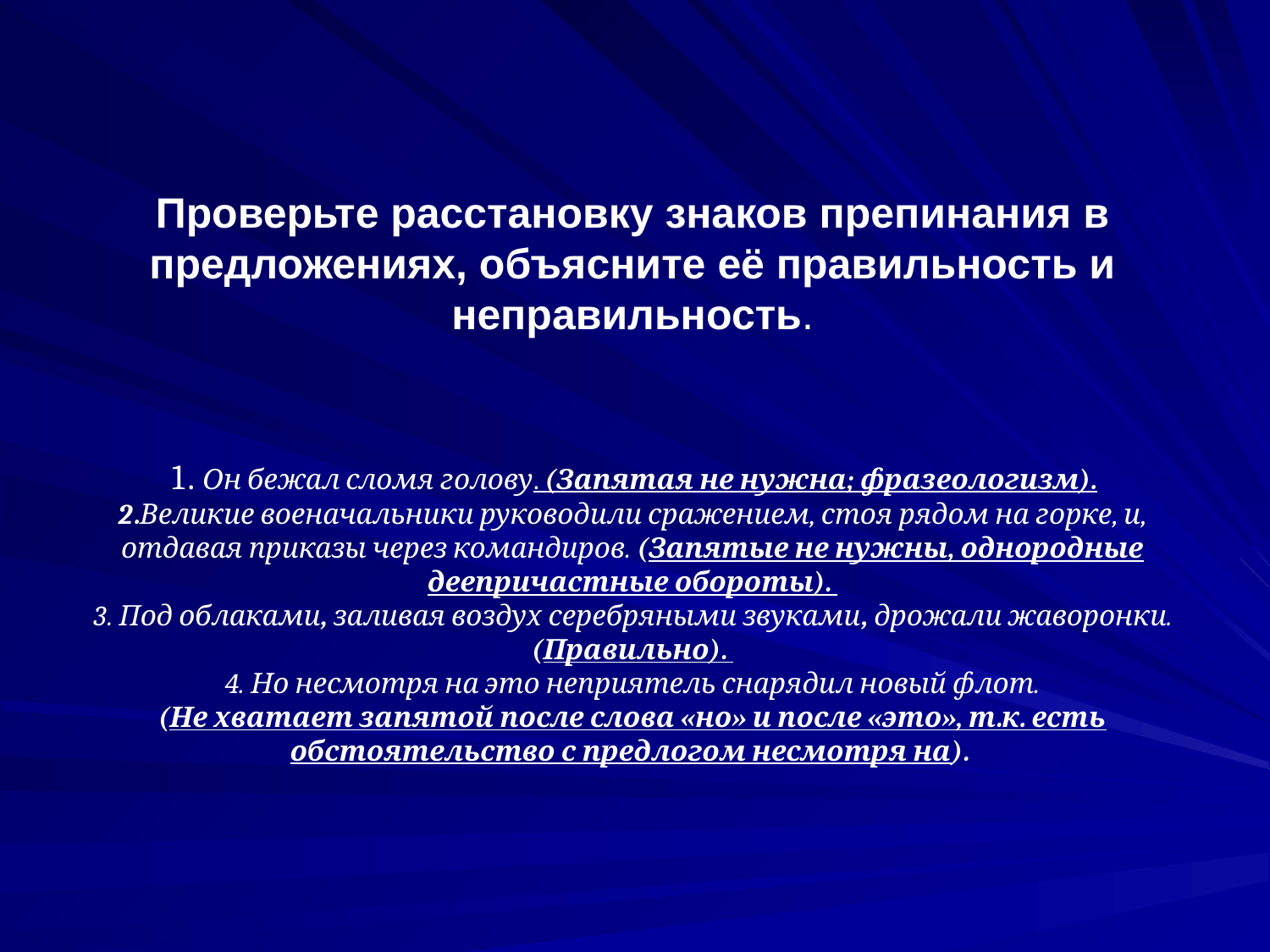

# Проверьте расстановку знаков препинания в предложениях, объясните её правильность и неправильность. 1. Он бежал сломя голову. (Запятая не нужна; фразеологизм). 2.Великие военачальники руководили сражением, стоя рядом на горке, и, отдавая приказы через командиров. (Запятые не нужны, однородные деепричастные обороты). 3. Под облаками, заливая воздух серебряными звуками, дрожали жаворонки. (Правильно). 4. Но несмотря на это неприятель снарядил новый флот. (Не хватает запятой после слова «но» и после «это», т.к. есть обстоятельство с предлогом несмотря на).